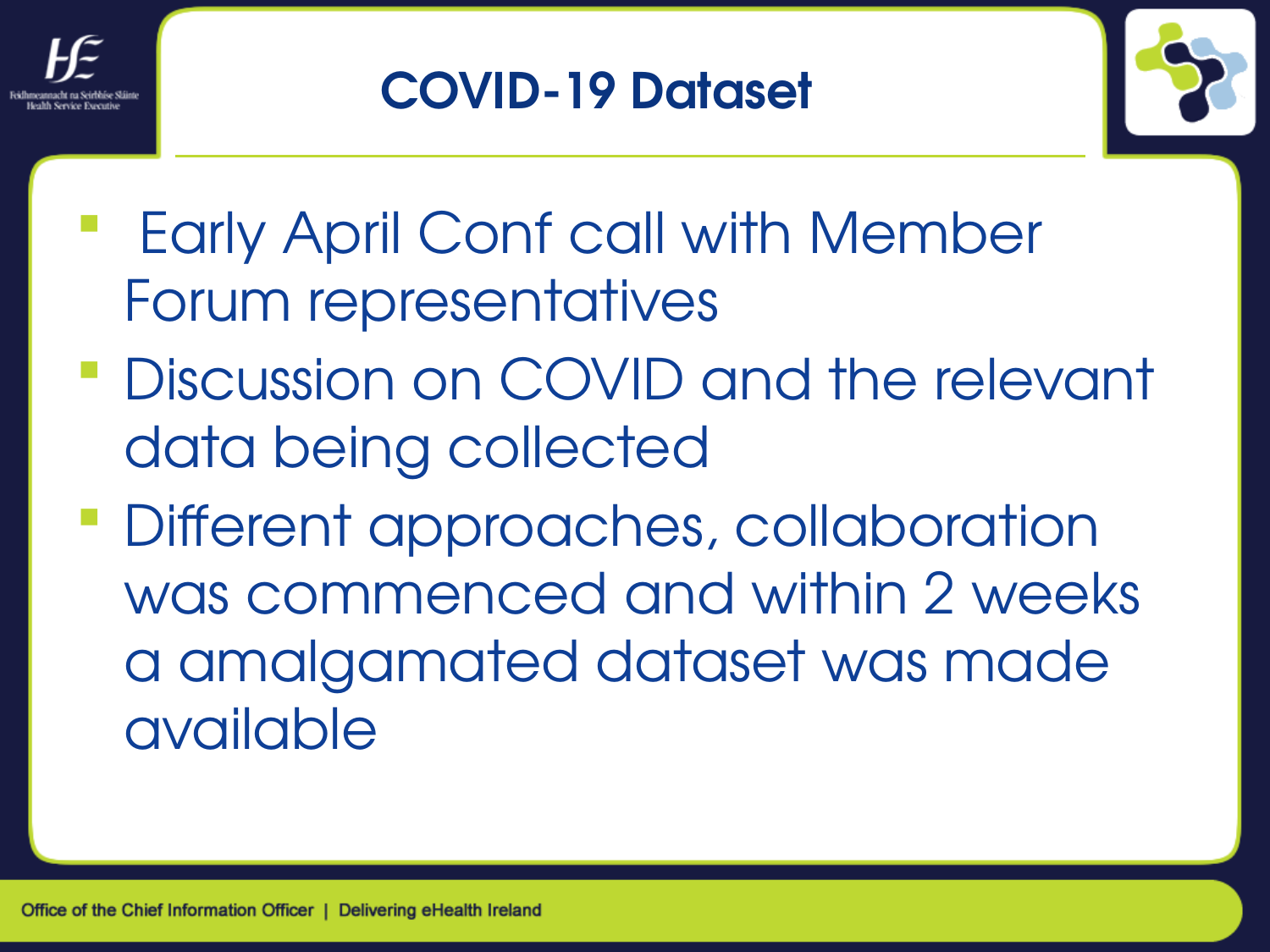

# COVID-19 Dataset
 Early April Conf call with Member Forum representatives
Discussion on COVID and the relevant data being collected
Different approaches, collaboration was commenced and within 2 weeks a amalgamated dataset was made available